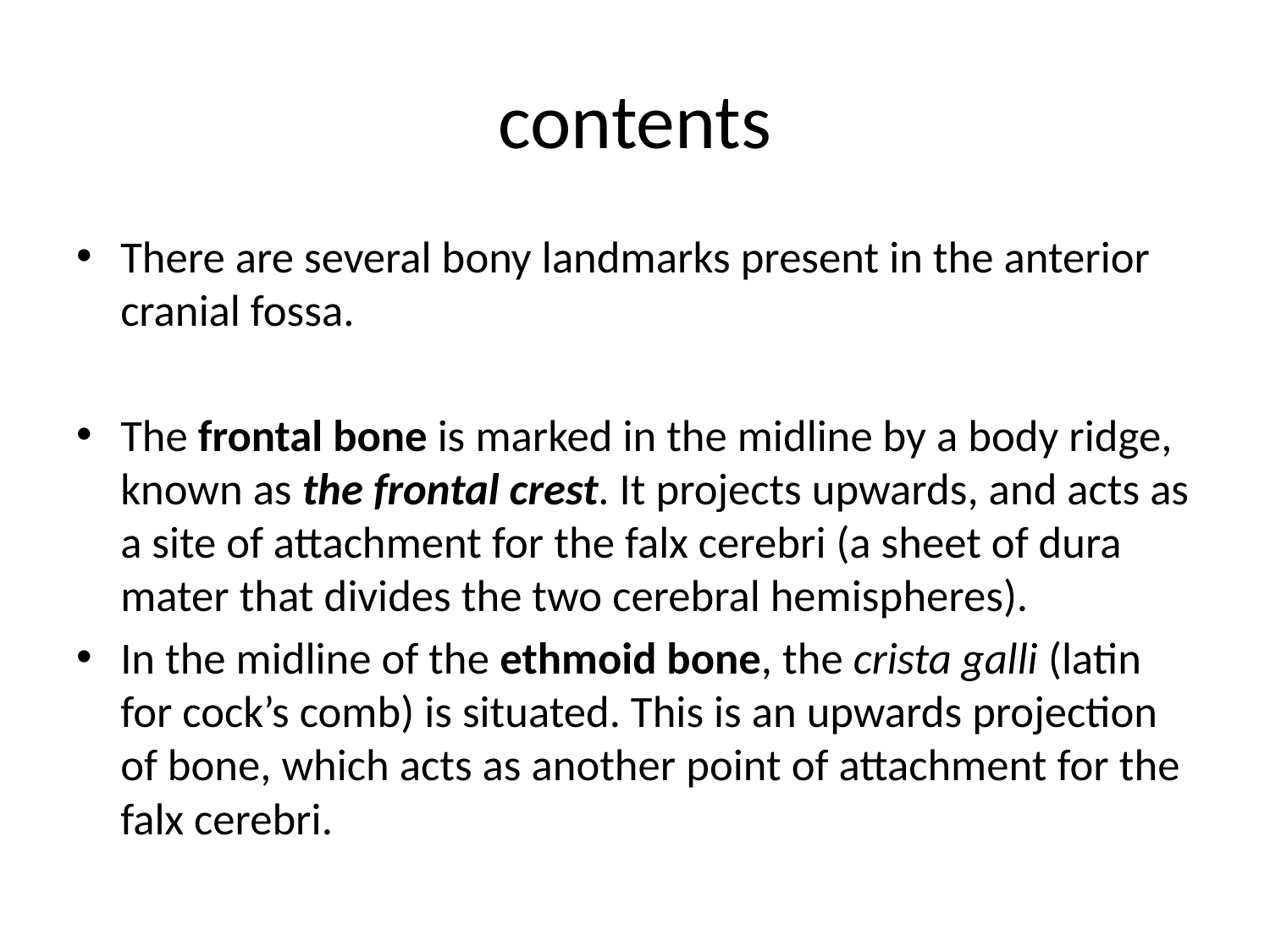

# contents
There are several bony landmarks present in the anterior cranial fossa.

The frontal bone is marked in the midline by a body ridge, known as the frontal crest. It projects upwards, and acts as a site of attachment for the falx cerebri (a sheet of dura mater that divides the two cerebral hemispheres).
In the midline of the ethmoid bone, the crista galli (latin for cock’s comb) is situated. This is an upwards projection of bone, which acts as another point of attachment for the falx cerebri.